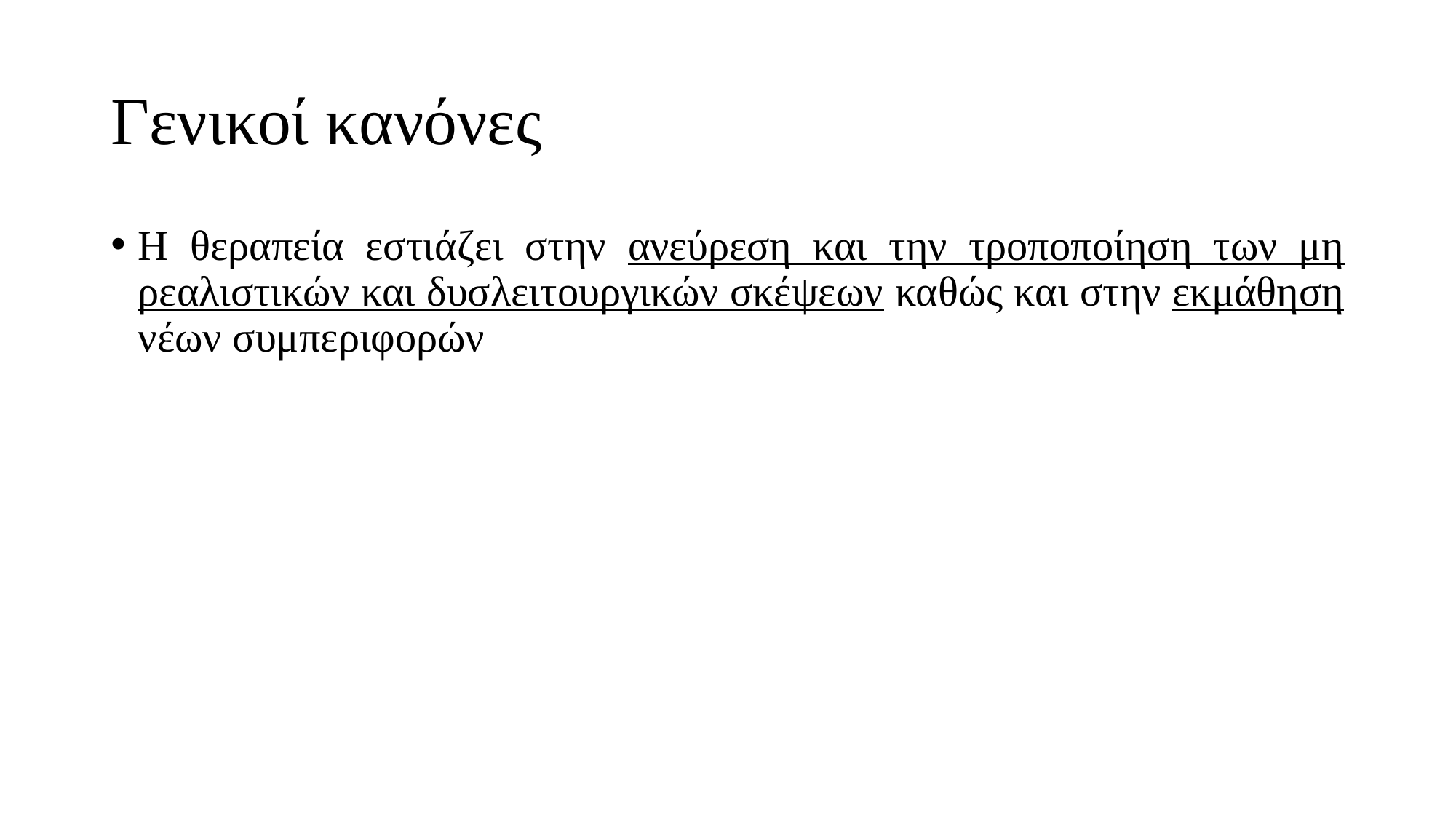

# Γενικοί κανόνες
Η θεραπεία εστιάζει στην ανεύρεση και την τροποποίηση των μη ρεαλιστικών και δυσλειτουργικών σκέψεων καθώς και στην εκμάθηση νέων συμπεριφορών